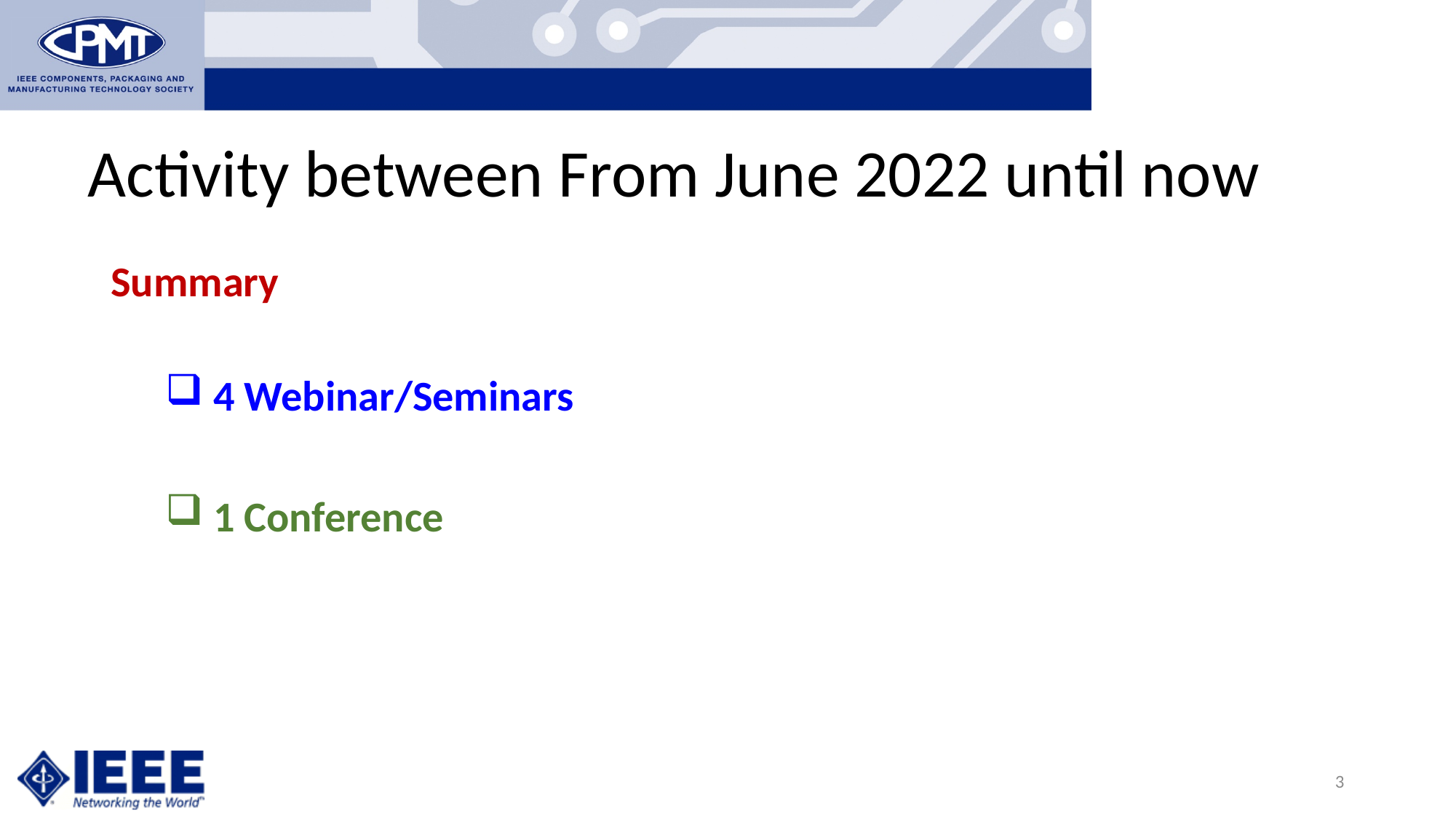

# Activity between From June 2022 until now
Summary

 4 Webinar/Seminars

 1 Conference

3